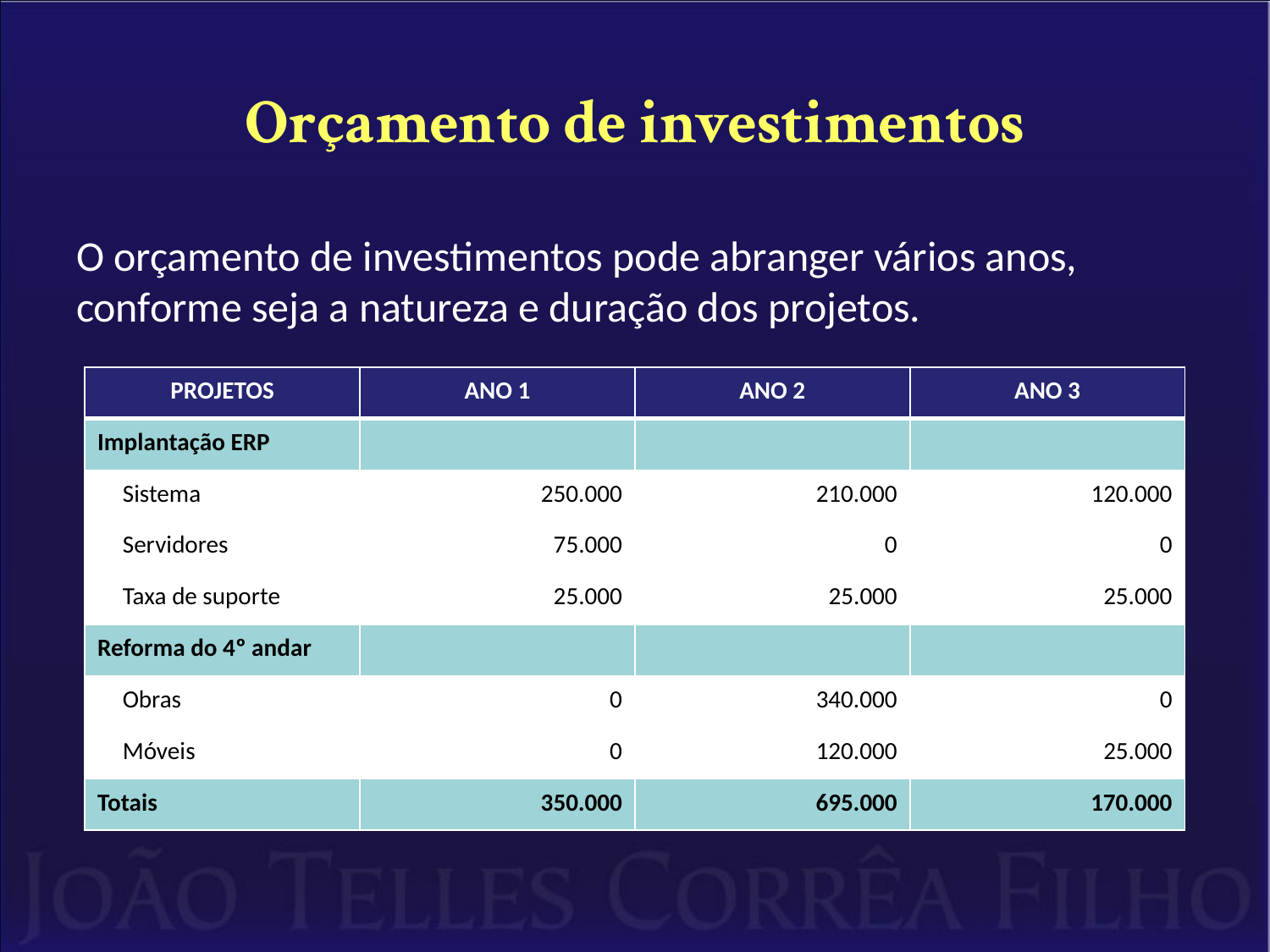

# Orçamento de investimentos
O orçamento de investimentos pode abranger vários anos, conforme seja a natureza e duração dos projetos.
| PROJETOS | ANO 1 | ANO 2 | ANO 3 |
| --- | --- | --- | --- |
| Implantação ERP |  |  |  |
| Sistema | 250.000 | 210.000 | 120.000 |
| Servidores | 75.000 | 0 | 0 |
| Taxa de suporte | 25.000 | 25.000 | 25.000 |
| Reforma do 4º andar |  |  |  |
| Obras | 0 | 340.000 | 0 |
| Móveis | 0 | 120.000 | 25.000 |
| Totais | 350.000 | 695.000 | 170.000 |